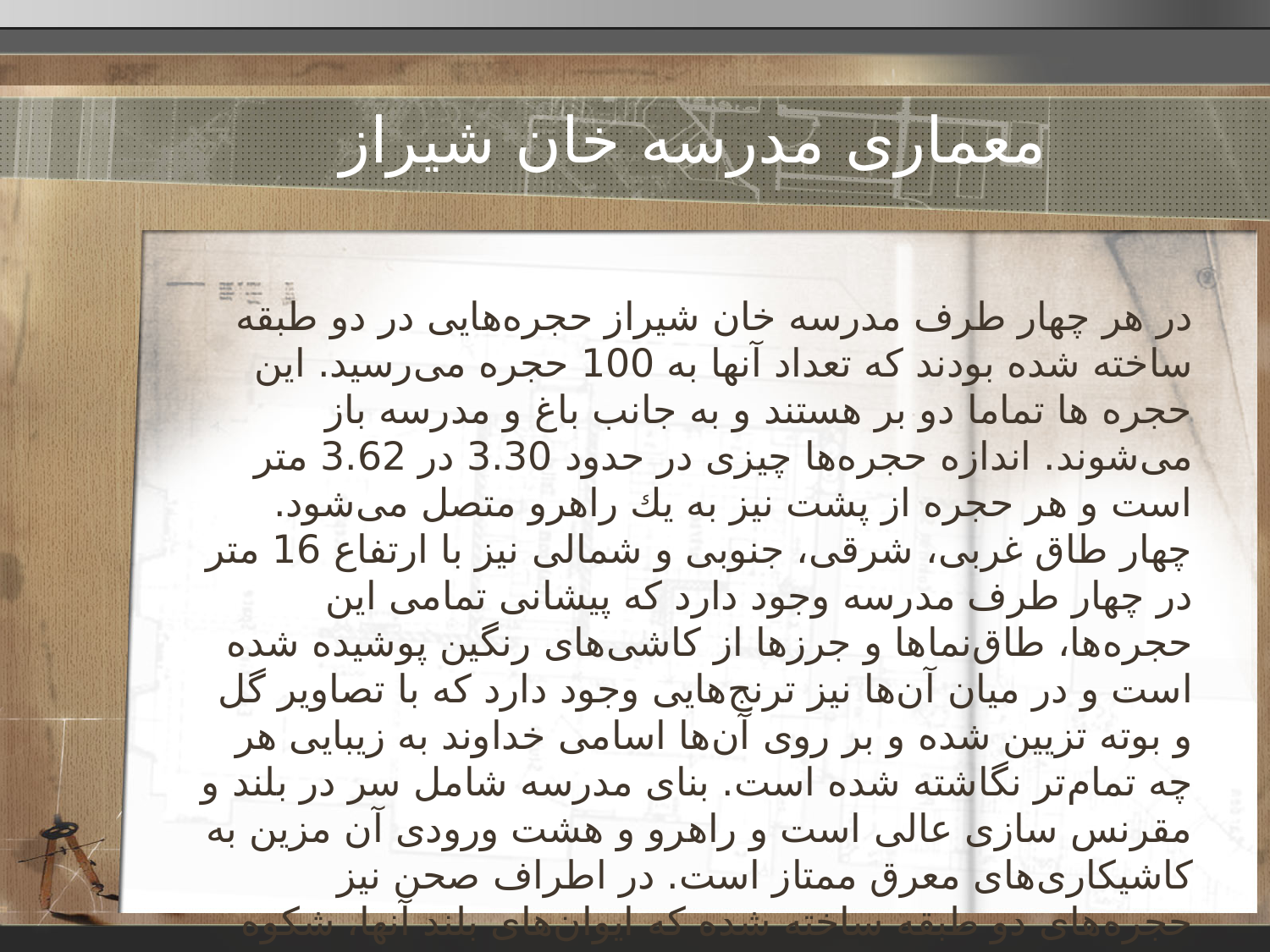

# معماری مدرسه خان شیراز
در هر چهار طرف مدرسه خان شیراز حجره‌هایی در دو طبقه ساخته شده‌ بودند که تعداد آنها به 100 حجره می‌رسید. این حجره ها تماما دو بر هستند و به جانب باغ و مدرسه باز می‌شوند. اندازه حجره‌ها چیزی در حدود 3.30 در 3.62 متر است و هر حجره از پشت نيز به يك راهرو متصل مى‏‌شود. چهار طاق غربى، شرقى، جنوبى و شمالى نيز با ارتفاع 16 متر در چهار طرف مدرسه وجود دارد كه پيشانى تمامی اين حجره‌‏ها، طاق‌نماها و جرزها از كاشى‏‌هاى رنگين پوشيده شده است و در ميان آن‌ها نيز ترنج‌‏هايى وجود دارد كه با تصاوير گل و بوته تزيين شده و بر روى آن‌ها اسامى خداوند به زیبایی هر چه تمام‌تر نگاشته شده است. بنای مدرسه شامل سر در بلند و مقرنس سازی عالی است و راهرو و هشت ورودی آن مزین به کاشیکاری‌های معرق ممتاز است. در اطراف صحن نیز حجره‌های دو طبقه ساخته شده که ایوان‌های بلند آنها، شکوه خاصی به این بنا بخشیده است. باغ پیرامون مدرسه نیز جای دنجی برای مطالعه و استراحت طلاب بوده است.